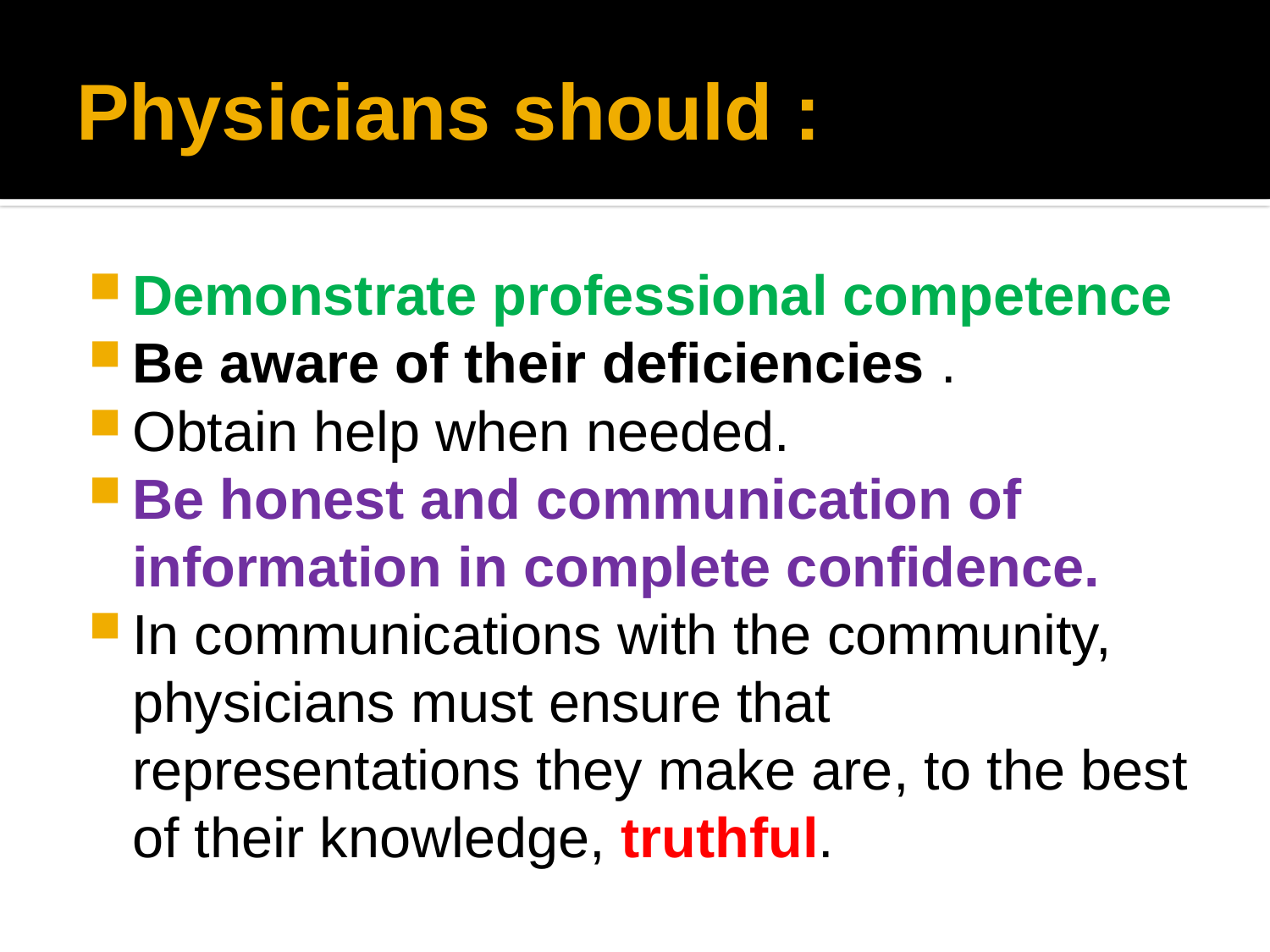

# Physicians should :
Demonstrate professional competence
Be aware of their deficiencies .
Obtain help when needed.
Be honest and communication of information in complete confidence.
In communications with the community, physicians must ensure that representations they make are, to the best of their knowledge, truthful.